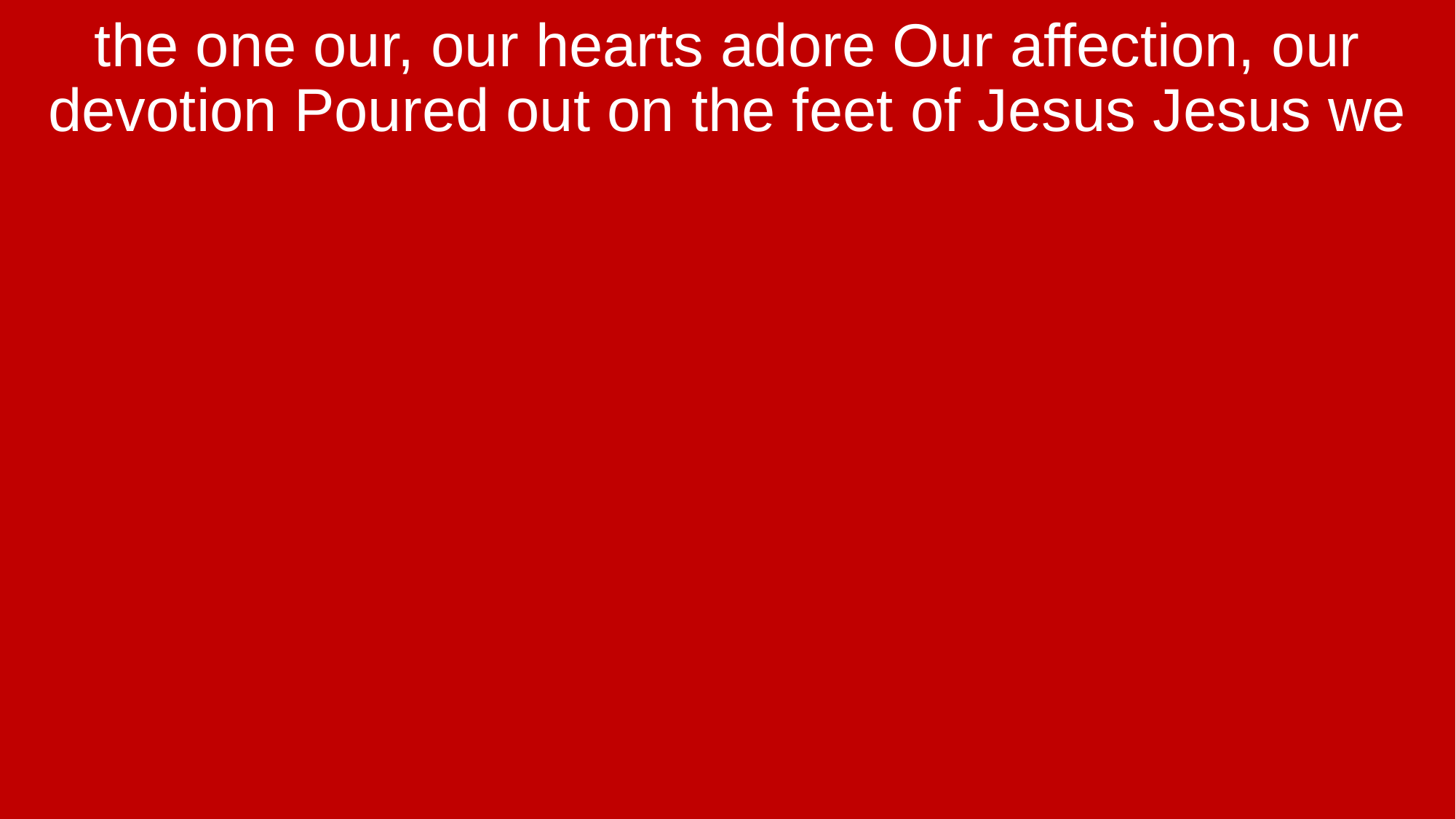

the one our, our hearts adore Our affection, our devotion Poured out on the feet of Jesus Jesus we